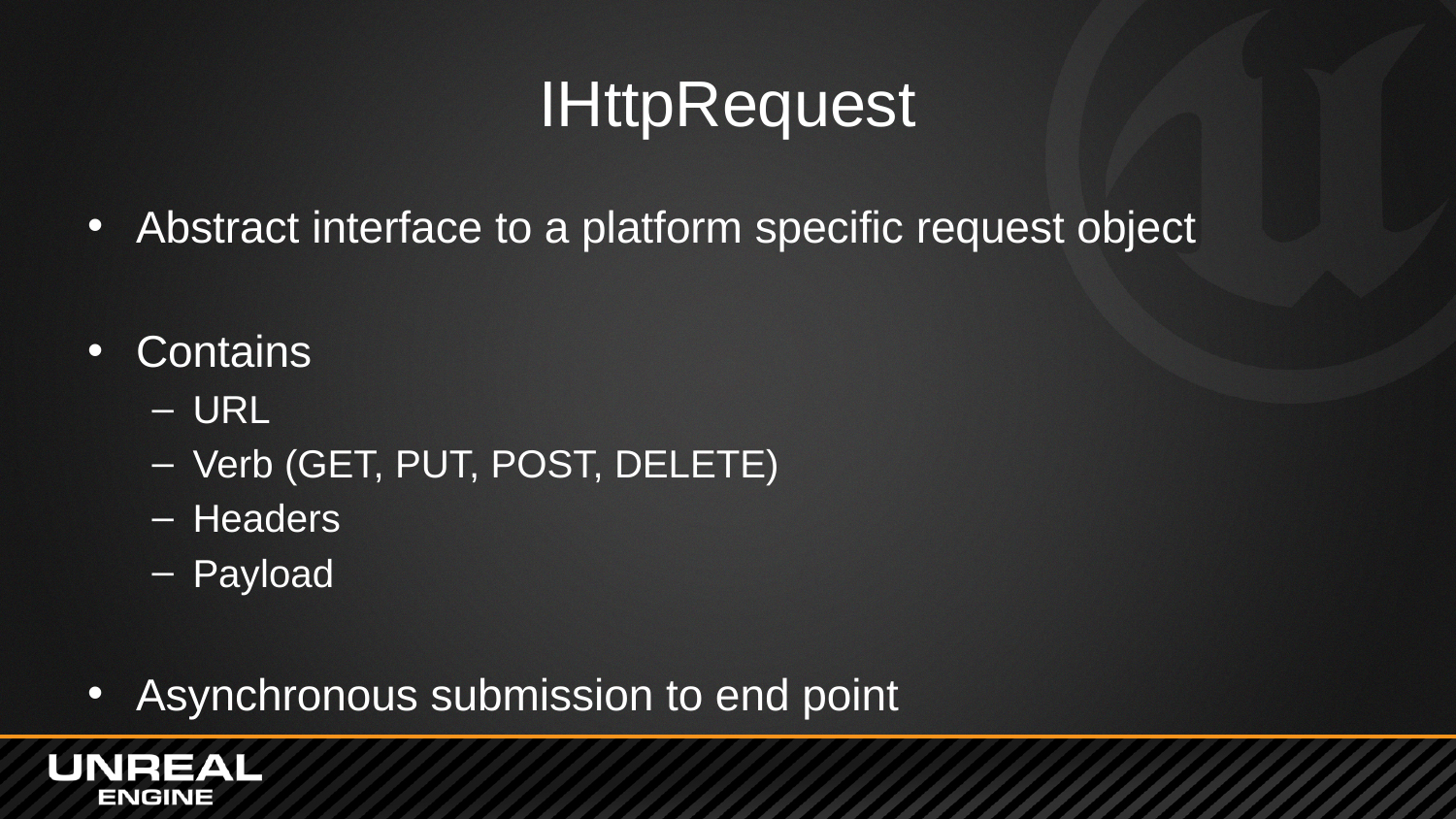

# IHttpRequest
Abstract interface to a platform specific request object

Contains
URL
Verb (GET, PUT, POST, DELETE)
Headers
Payload

Asynchronous submission to end point